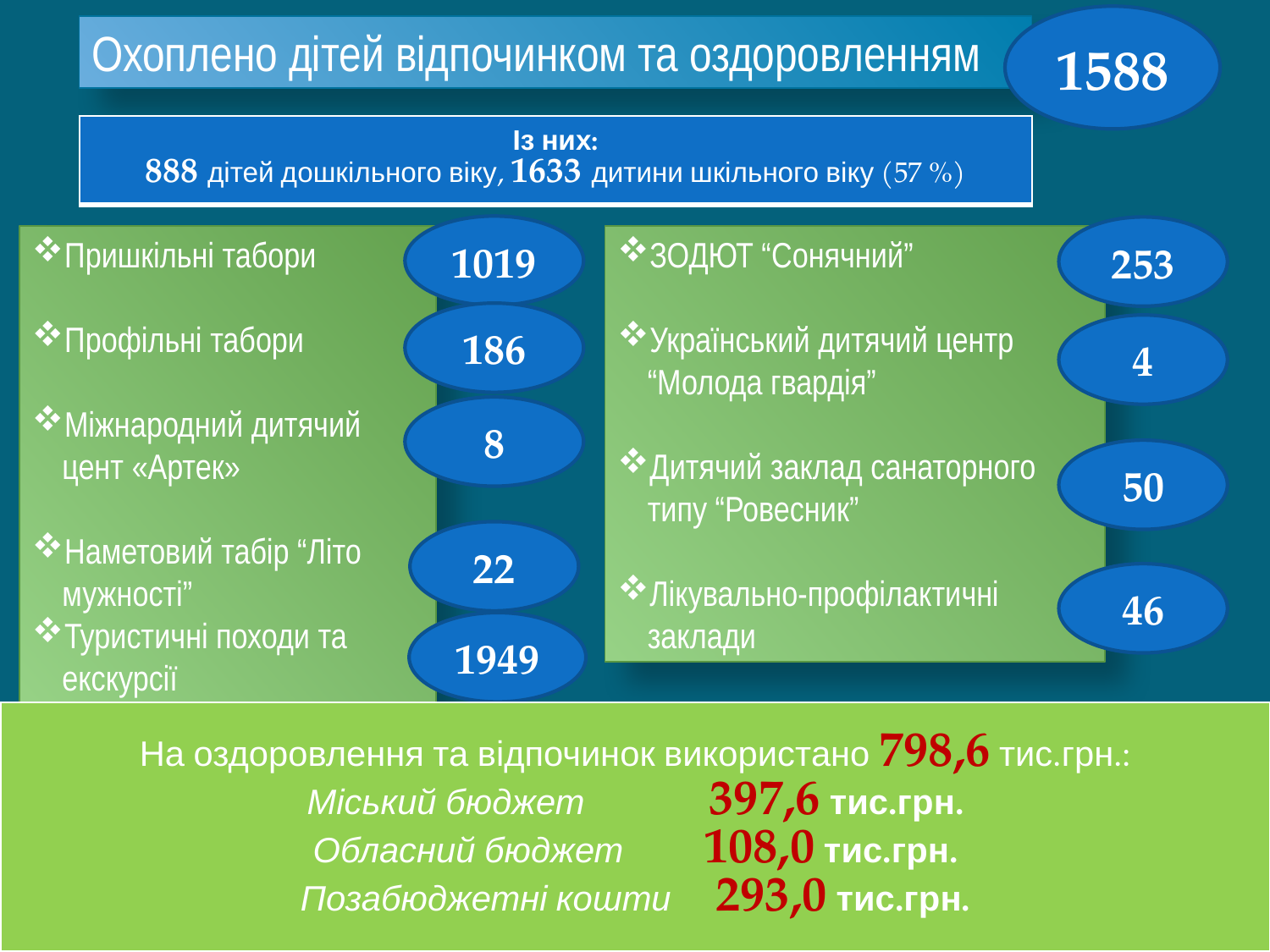

1588
Охоплено дітей відпочинком та оздоровленням
| Із них: 888 дітей дошкільного віку, 1633 дитини шкільного віку (57 %) |
| --- |
1019
253
Пришкільні табори

Профільні табори

Міжнародний дитячий цент «Артек»

Наметовий табір “Літо мужності”
Туристичні походи та екскурсії
ЗОДЮТ “Сонячний”

Український дитячий центр “Молода гвардія”

Дитячий заклад санаторного типу “Ровесник”

Лікувально-профілактичні заклади
186
4
8
50
22
46
1949
| На оздоровлення та відпочинок використано 798,6 тис.грн.: Міський бюджет 397,6 тис.грн. Обласний бюджет 108,0 тис.грн. Позабюджетні кошти 293,0 тис.грн. |
| --- |